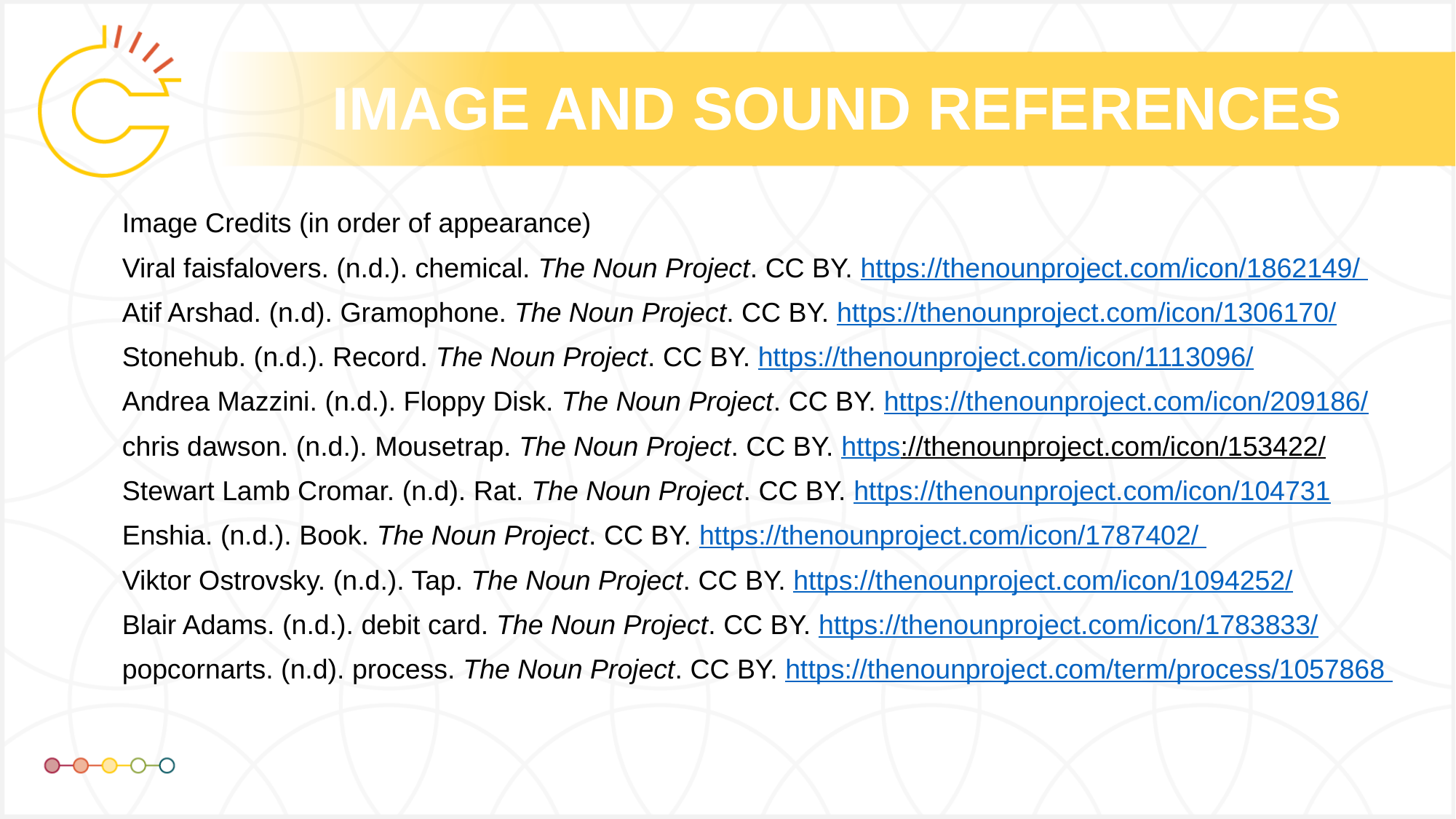

Image Credits (in order of appearance)
Viral faisfalovers. (n.d.). chemical. The Noun Project. CC BY. https://thenounproject.com/icon/1862149/
Atif Arshad. (n.d). Gramophone. The Noun Project. CC BY. https://thenounproject.com/icon/1306170/
Stonehub. (n.d.). Record. The Noun Project. CC BY. https://thenounproject.com/icon/1113096/
Andrea Mazzini. (n.d.). Floppy Disk. The Noun Project. CC BY. https://thenounproject.com/icon/209186/
chris dawson. (n.d.). Mousetrap. The Noun Project. CC BY. https://thenounproject.com/icon/153422/
Stewart Lamb Cromar. (n.d). Rat. The Noun Project. CC BY. https://thenounproject.com/icon/104731
Enshia. (n.d.). Book. The Noun Project. CC BY. https://thenounproject.com/icon/1787402/
Viktor Ostrovsky. (n.d.). Tap. The Noun Project. CC BY. https://thenounproject.com/icon/1094252/
Blair Adams. (n.d.). debit card. The Noun Project. CC BY. https://thenounproject.com/icon/1783833/
popcornarts. (n.d). process. The Noun Project. CC BY. https://thenounproject.com/term/process/1057868